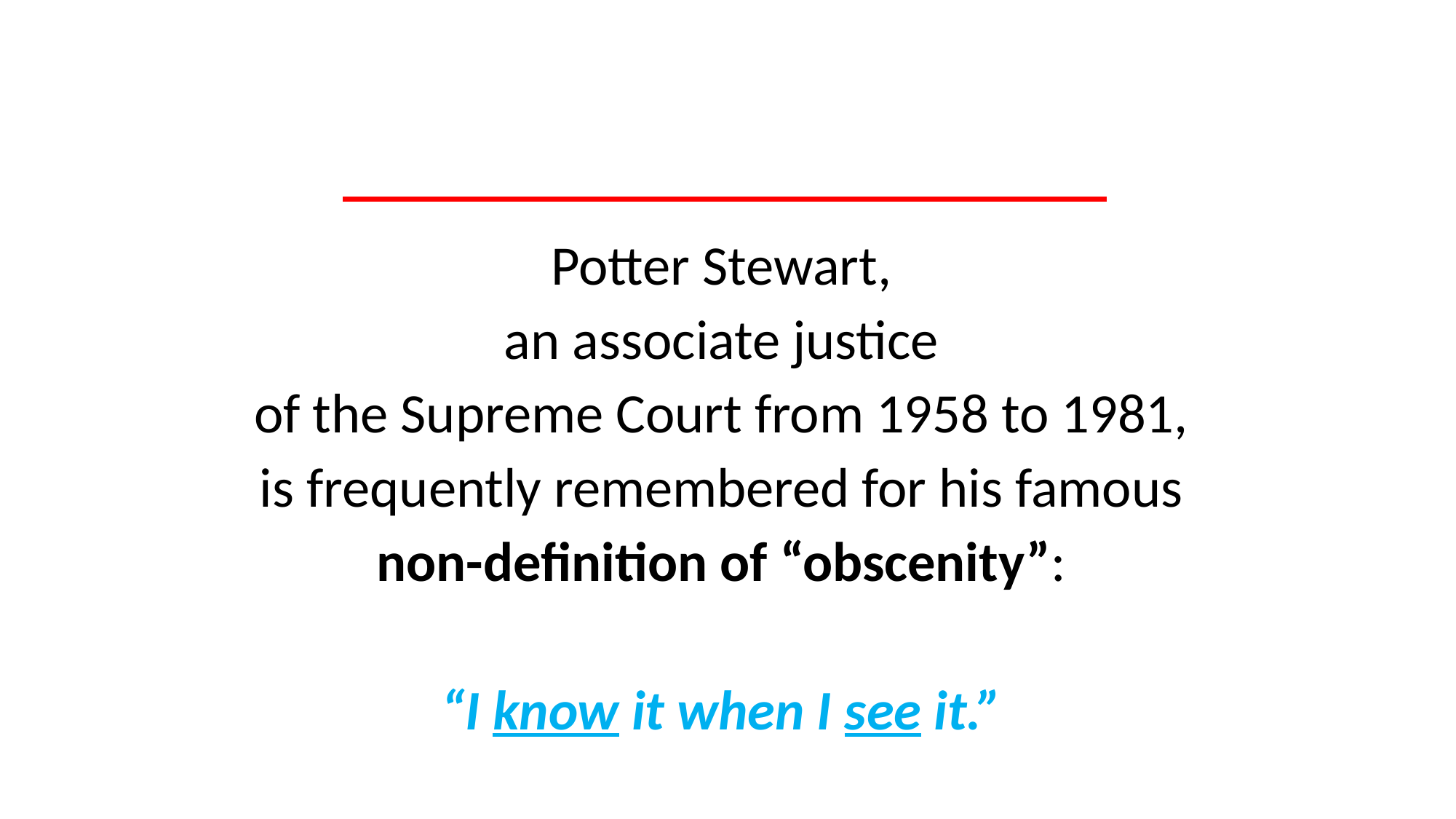

#
Potter Stewart,
an associate justice
of the Supreme Court from 1958 to 1981,
is frequently remembered for his famous
non-definition of “obscenity”:

“I know it when I see it.”